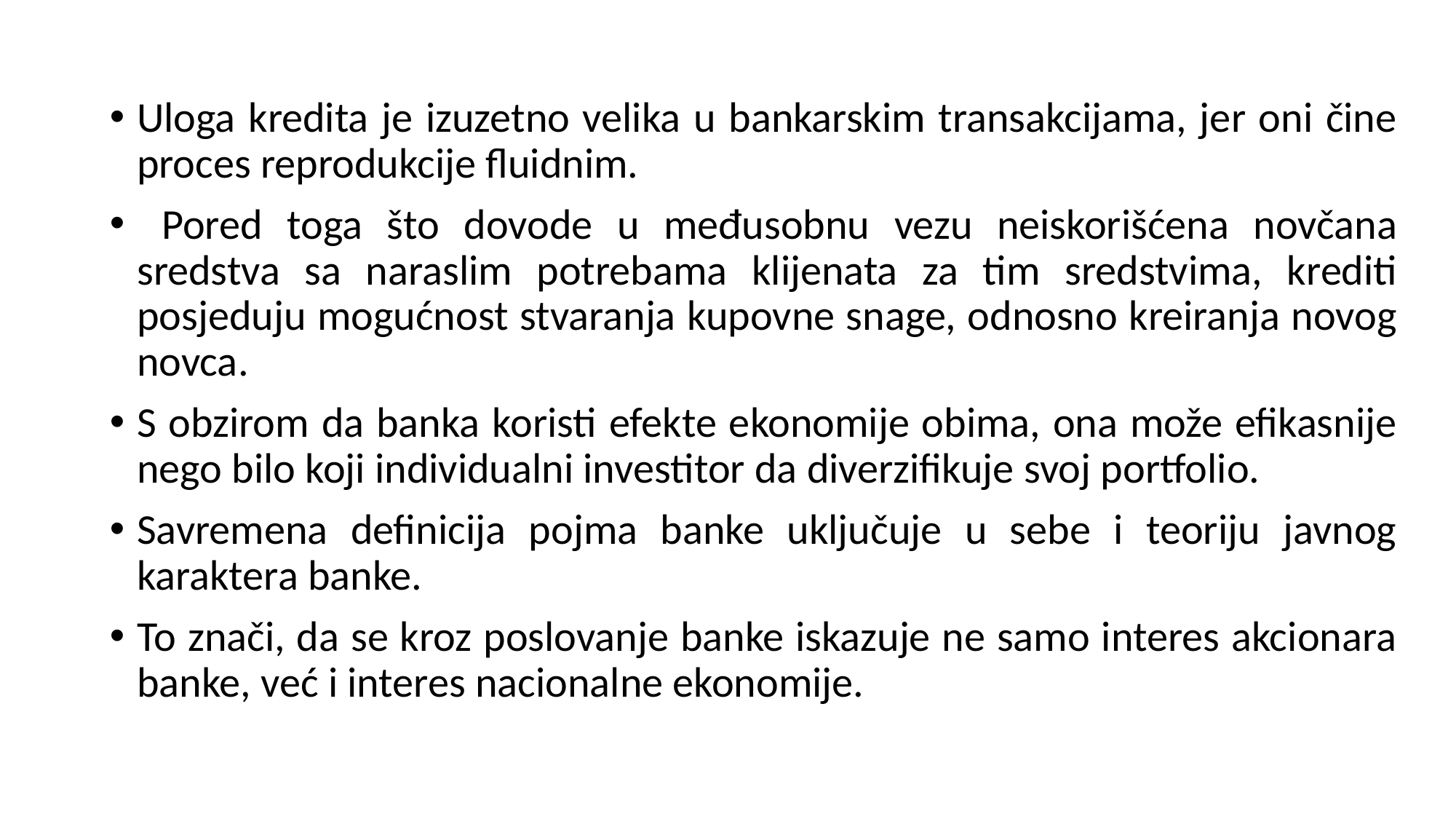

Uloga kredita je izuzetno velika u bankarskim transakcijama, jer oni čine proces reprodukcije fluidnim.
 Pored toga što dovode u međusobnu vezu neiskorišćena novčana sredstva sa naraslim potrebama klijenata za tim sredstvima, krediti posjeduju mogućnost stvaranja kupovne snage, odnosno kreiranja novog novca.
S obzirom da banka koristi efekte ekonomije obima, ona može efikasnije nego bilo koji individualni investitor da diverzifikuje svoj portfolio.
Savremena definicija pojma banke uključuje u sebe i teoriju javnog karaktera banke.
To znači, da se kroz poslovanje banke iskazuje ne samo interes akcionara banke, već i interes nacionalne ekonomije.